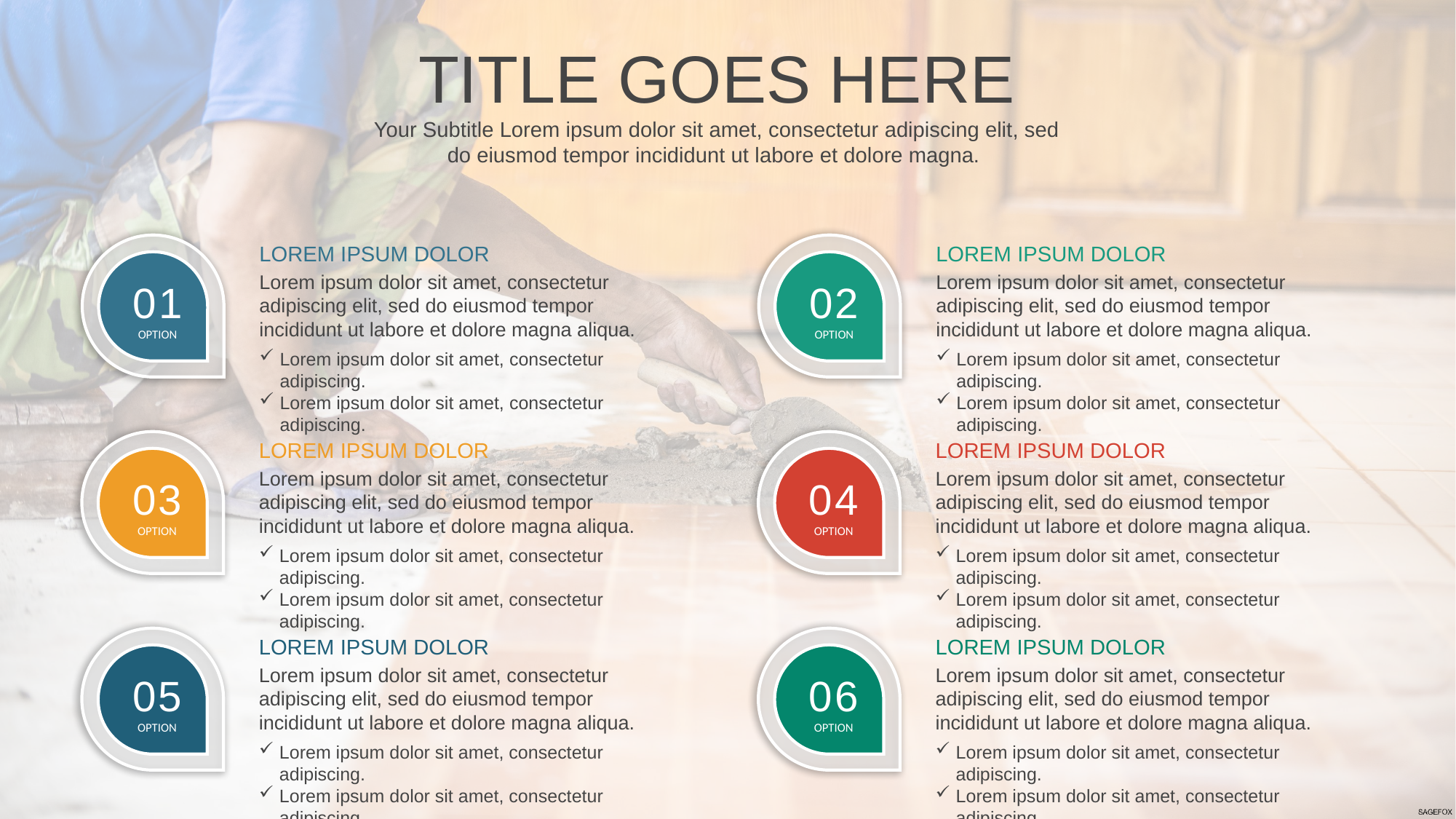

TITLE GOES HERE
Your Subtitle Lorem ipsum dolor sit amet, consectetur adipiscing elit, sed do eiusmod tempor incididunt ut labore et dolore magna.

LOREM IPSUM DOLOR

Lorem ipsum dolor sit amet, consectetur adipiscing elit, sed do eiusmod tempor incididunt ut labore et dolore magna aliqua.

Lorem ipsum dolor sit amet, consectetur adipiscing.
Lorem ipsum dolor sit amet, consectetur adipiscing.
LOREM IPSUM DOLOR

Lorem ipsum dolor sit amet, consectetur adipiscing elit, sed do eiusmod tempor incididunt ut labore et dolore magna aliqua.

Lorem ipsum dolor sit amet, consectetur adipiscing.
Lorem ipsum dolor sit amet, consectetur adipiscing.

01
OPTION

02
OPTION
LOREM IPSUM DOLOR

Lorem ipsum dolor sit amet, consectetur adipiscing elit, sed do eiusmod tempor incididunt ut labore et dolore magna aliqua.

Lorem ipsum dolor sit amet, consectetur adipiscing.
Lorem ipsum dolor sit amet, consectetur adipiscing.
LOREM IPSUM DOLOR

Lorem ipsum dolor sit amet, consectetur adipiscing elit, sed do eiusmod tempor incididunt ut labore et dolore magna aliqua.

Lorem ipsum dolor sit amet, consectetur adipiscing.
Lorem ipsum dolor sit amet, consectetur adipiscing.

03
OPTION

04
OPTION
LOREM IPSUM DOLOR

Lorem ipsum dolor sit amet, consectetur adipiscing elit, sed do eiusmod tempor incididunt ut labore et dolore magna aliqua.

Lorem ipsum dolor sit amet, consectetur adipiscing.
Lorem ipsum dolor sit amet, consectetur adipiscing.
LOREM IPSUM DOLOR

Lorem ipsum dolor sit amet, consectetur adipiscing elit, sed do eiusmod tempor incididunt ut labore et dolore magna aliqua.

Lorem ipsum dolor sit amet, consectetur adipiscing.
Lorem ipsum dolor sit amet, consectetur adipiscing.

05
OPTION

06
OPTION